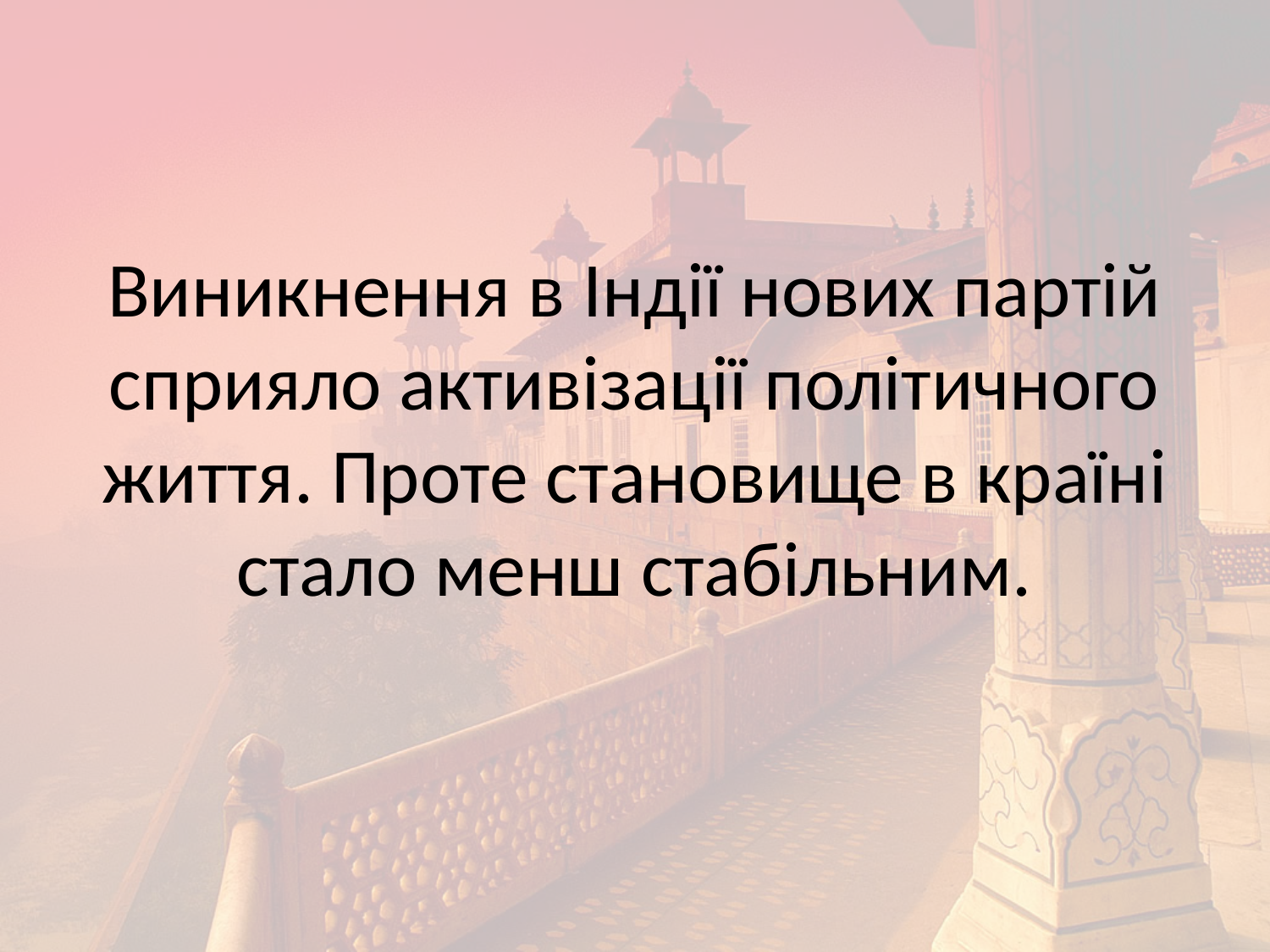

# Виникнення в Індії нових партій сприяло активізації політичного життя. Проте становище в країні стало менш стабільним.